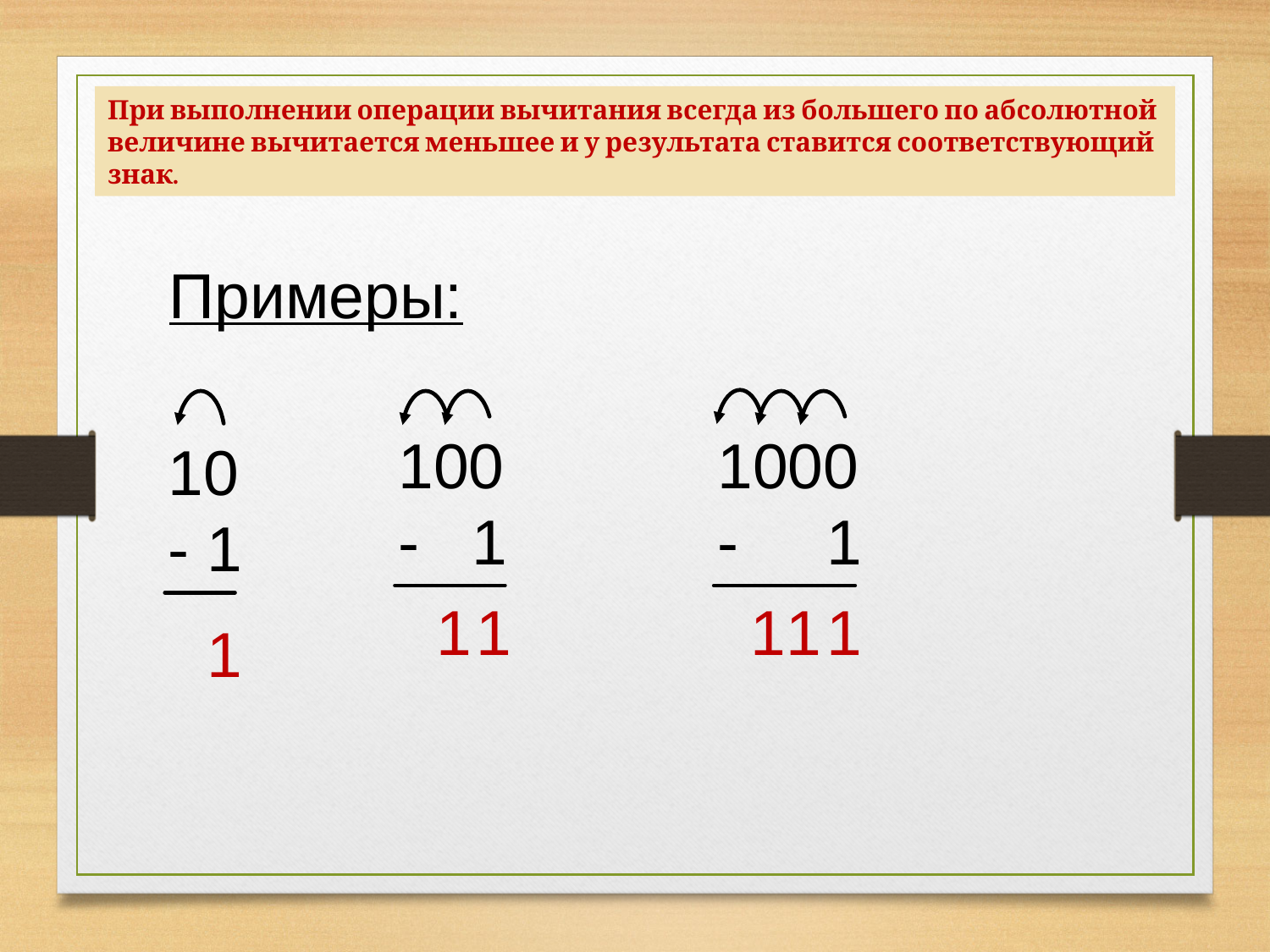

# При выполнении операции вычитания всегда из большего по абсолютной величине вычитается меньшее и у результата ставится соответствующий знак.
Примеры:

100
-   1
1000
-     1
10
- 1
1
1
1
1
1
1